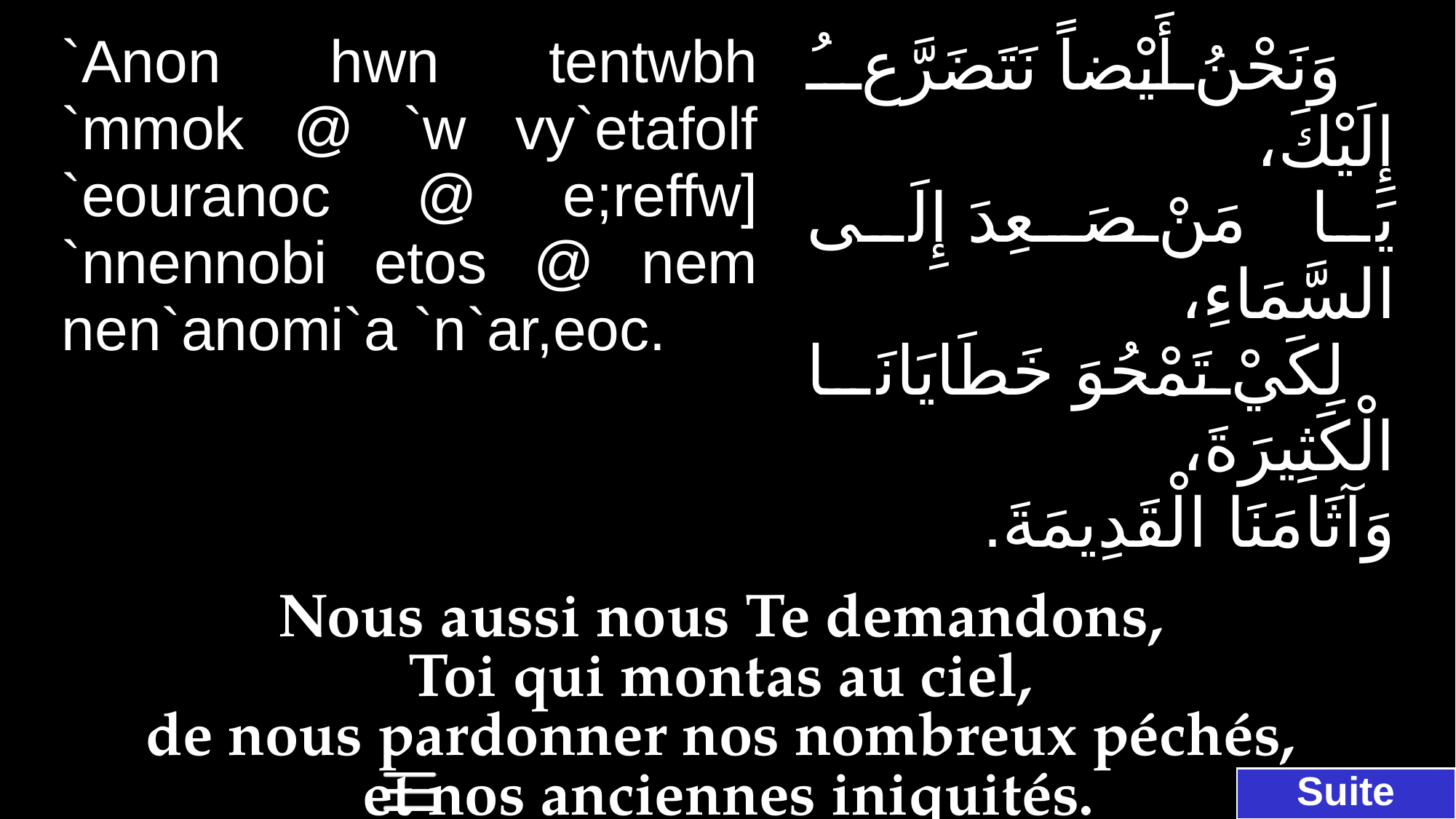

| `Anon hwn tentwbh `mmok @ `w vy`etafolf `eouranoc @ e;reffw] `nnennobi etos @ nem nen`anomi`a `n`ar,eoc. |  | وَنَحْنُ أَيْضاً نَتَضَرَّعُ إِلَيْكَ، يَا مَنْ صَعِدَ إِلَى السَّمَاءِ، لِكَيْ تَمْحُوَ خَطَايَانَا الْكَثِيرَةَ، وَآثَامَنَا الْقَدِيمَةَ. |
| --- | --- | --- |
|  |  |  |
| Nous aussi nous Te demandons, Toi qui montas au ciel, de nous pardonner nos nombreux péchés, et nos anciennes iniquités. |  |  |
Suite